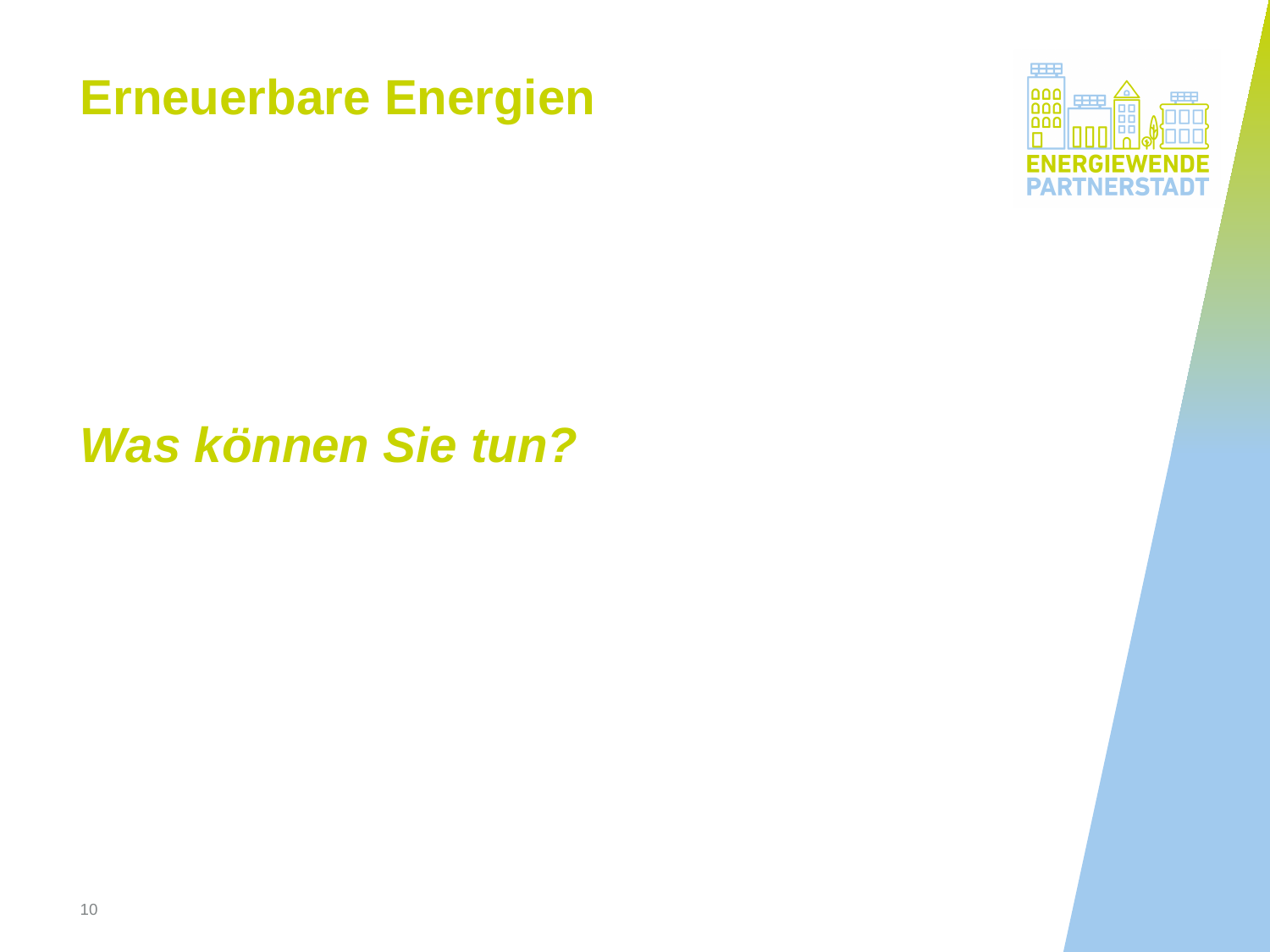

# Erneuerbare Energien

Was können Sie tun?